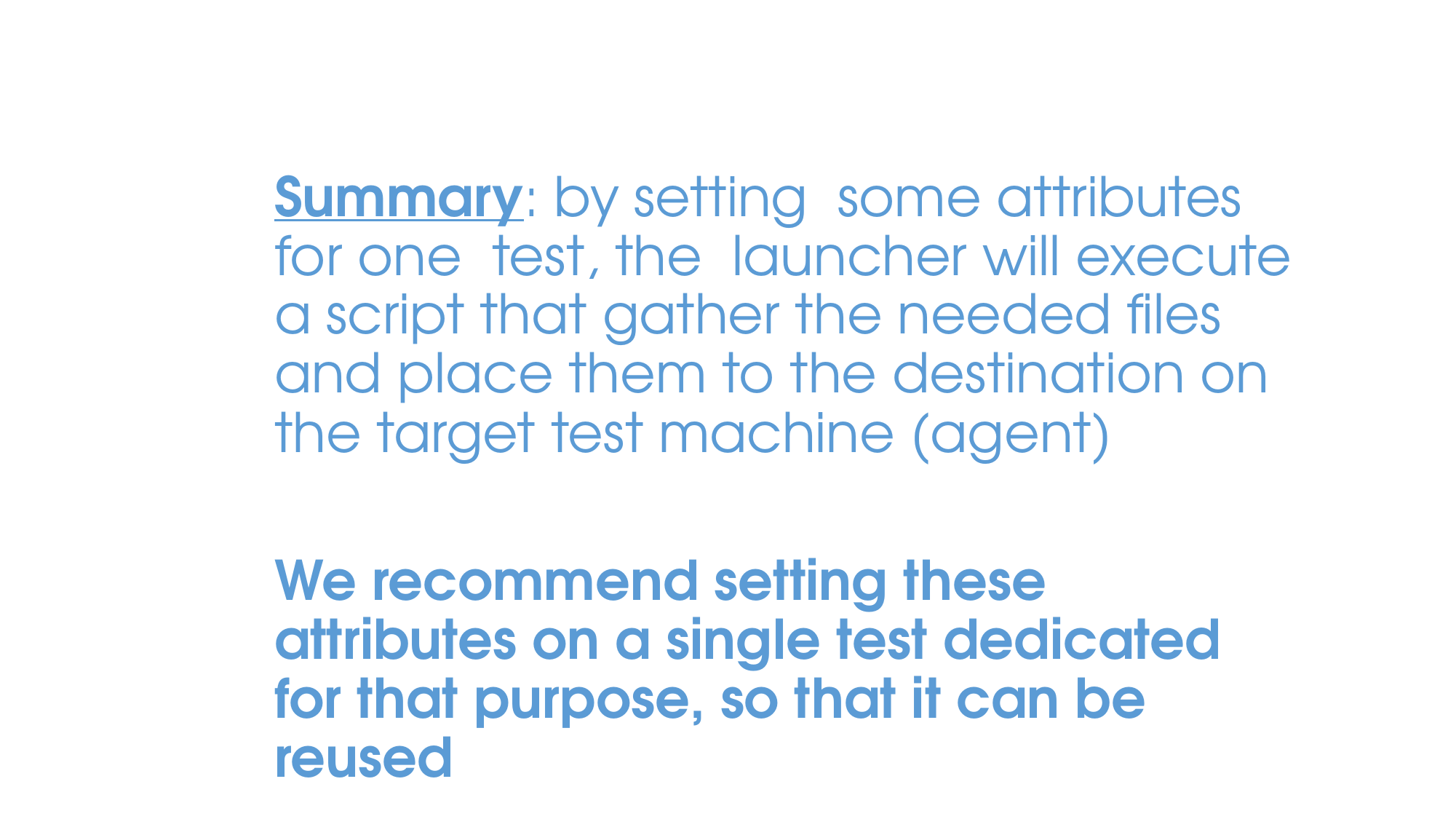

Summary: by setting  some attributes for one  test, the  launcher will execute a script that gather the needed files and place them to the destination on the target test machine (agent)

We recommend setting these attributes on a single test dedicated for that purpose, so that it can be reused